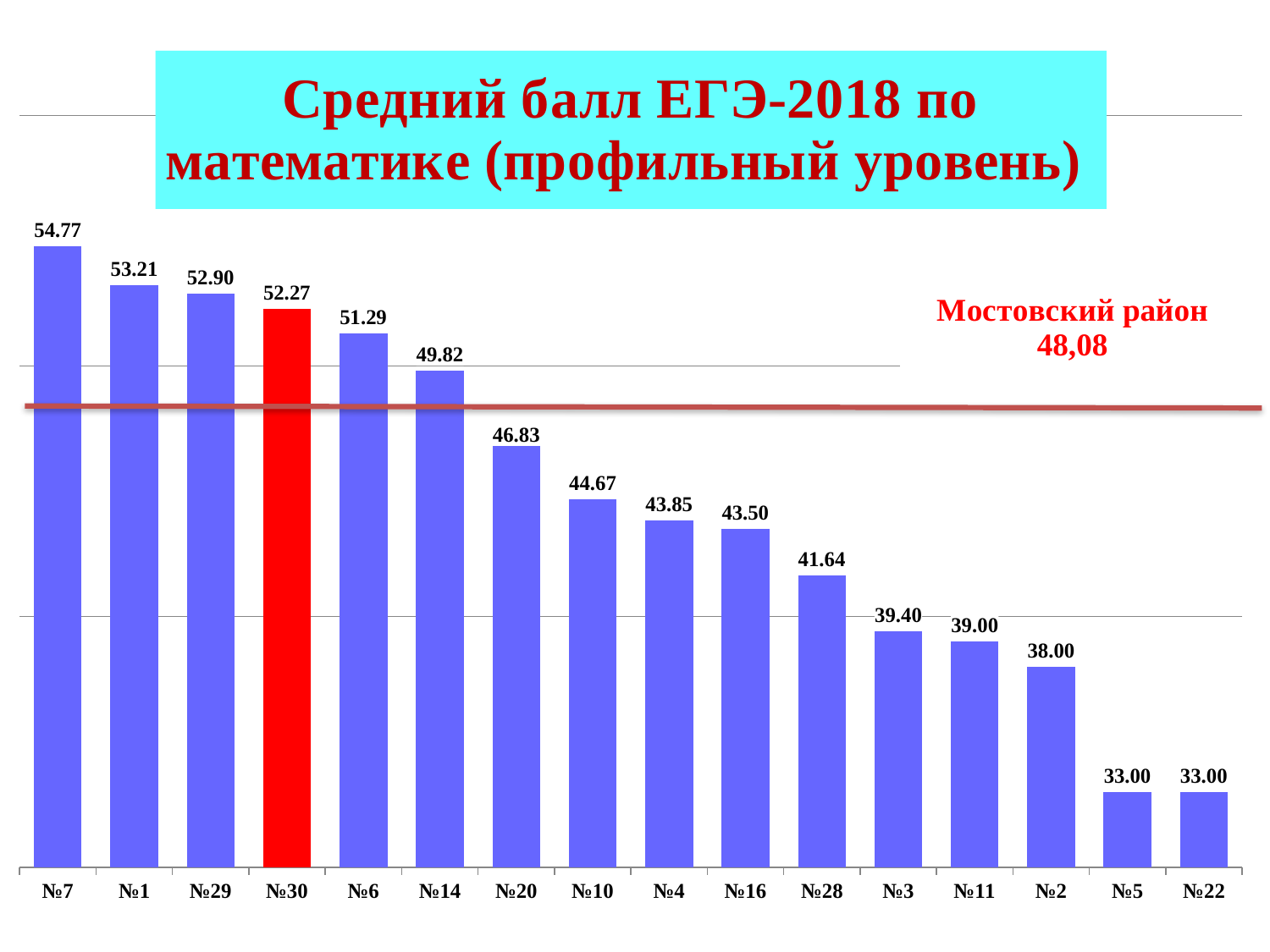

### Chart: Средний балл ЕГЭ-2018 по математике (профильный уровень)

| Category | Средний балл |
|---|---|
| №7 | 54.76923076923077 |
| №1 | 53.20833333333337 |
| №29 | 52.9 |
| №30 | 52.266666666666595 |
| №6 | 51.285714285714285 |
| №14 | 49.818181818181856 |
| №20 | 46.833333333333336 |
| №10 | 44.66666666666659 |
| №4 | 43.846153846153896 |
| №16 | 43.5 |
| №28 | 41.636363636363626 |
| №3 | 39.4 |
| №11 | 39.0 |
| №2 | 38.0 |
| №5 | 33.0 |
| №22 | 33.0 |